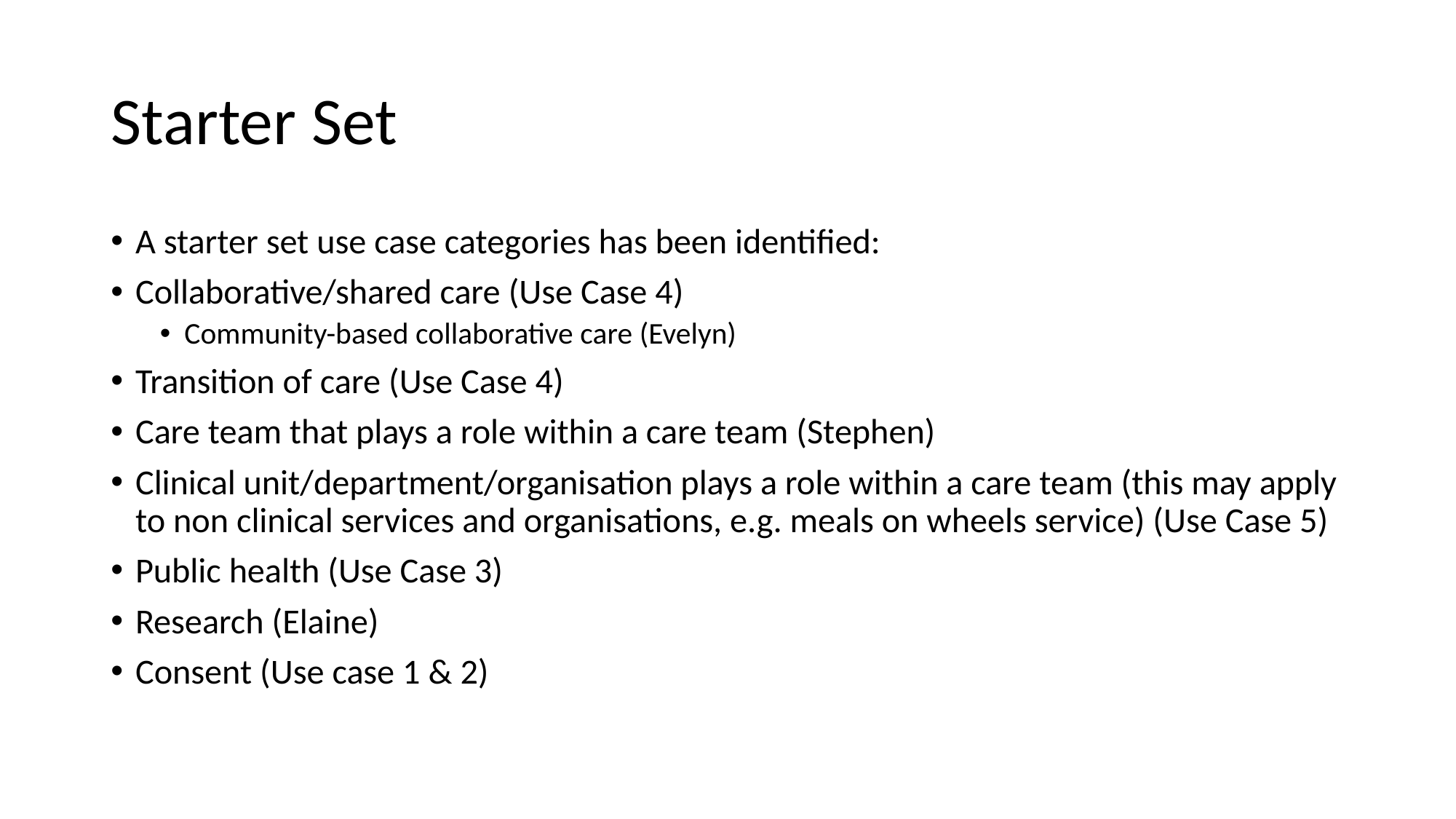

# Starter Set
A starter set use case categories has been identified:
Collaborative/shared care (Use Case 4)
Community-based collaborative care (Evelyn)
Transition of care (Use Case 4)
Care team that plays a role within a care team (Stephen)
Clinical unit/department/organisation plays a role within a care team (this may apply to non clinical services and organisations, e.g. meals on wheels service) (Use Case 5)
Public health (Use Case 3)
Research (Elaine)
Consent (Use case 1 & 2)